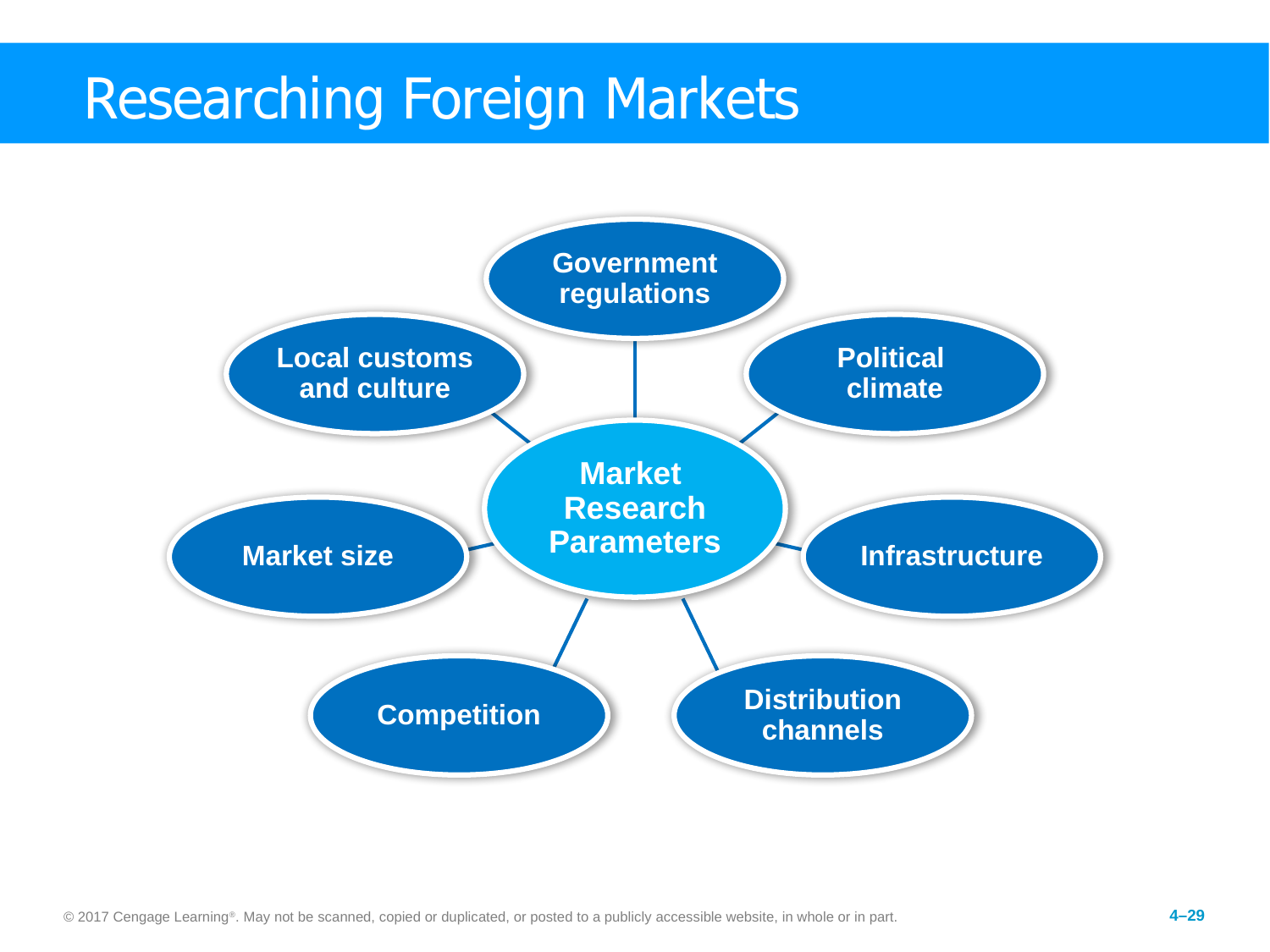

# Researching Foreign Markets
Government regulations
Local customs and culture
Political
climate

Market
Research Parameters

Market size
Infrastructure

Competition
Distribution channels
© 2017 Cengage Learning®. May not be scanned, copied or duplicated, or posted to a publicly accessible website, in whole or in part.
4–29